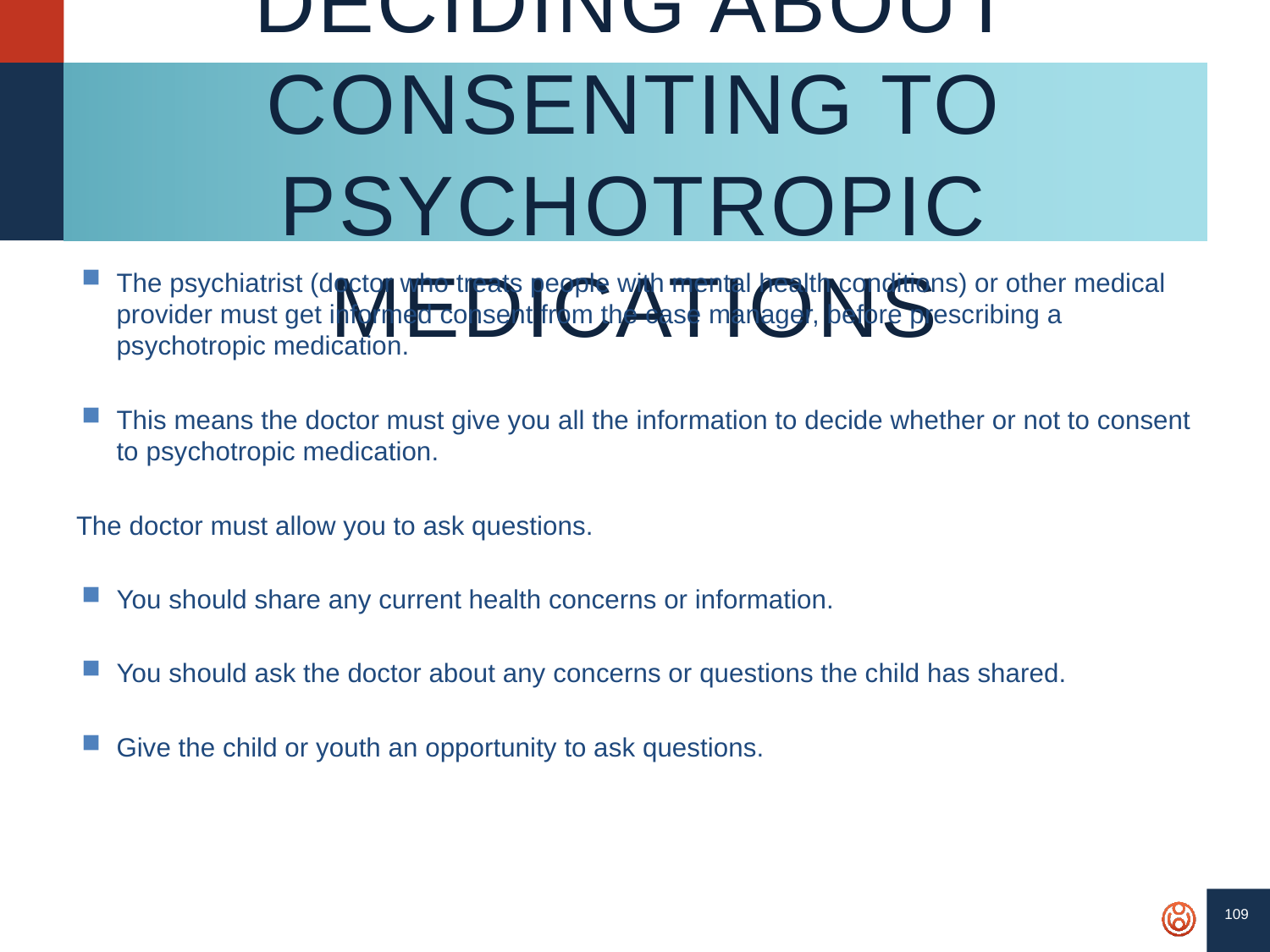

109
# Deciding About Consenting to Psychotropic Medications

The psychiatrist (doctor who treats people with mental health conditions) or other medical provider must get informed consent from the case manager, before prescribing a psychotropic medication.

This means the doctor must give you all the information to decide whether or not to consent to psychotropic medication.

The doctor must allow you to ask questions.

You should share any current health concerns or information.

You should ask the doctor about any concerns or questions the child has shared.

Give the child or youth an opportunity to ask questions.